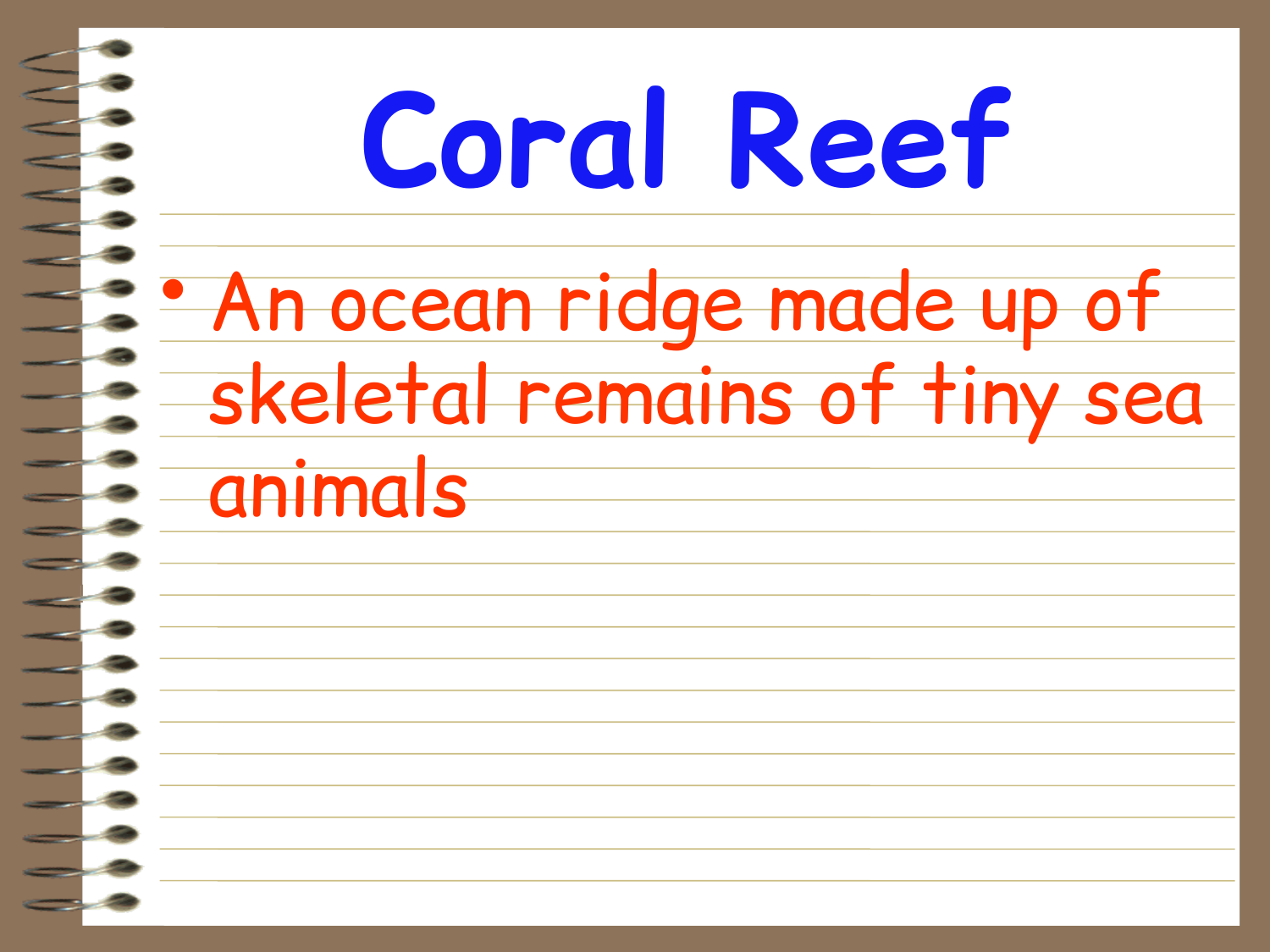

# Coral Reef
An ocean ridge made up of skeletal remains of tiny sea animals